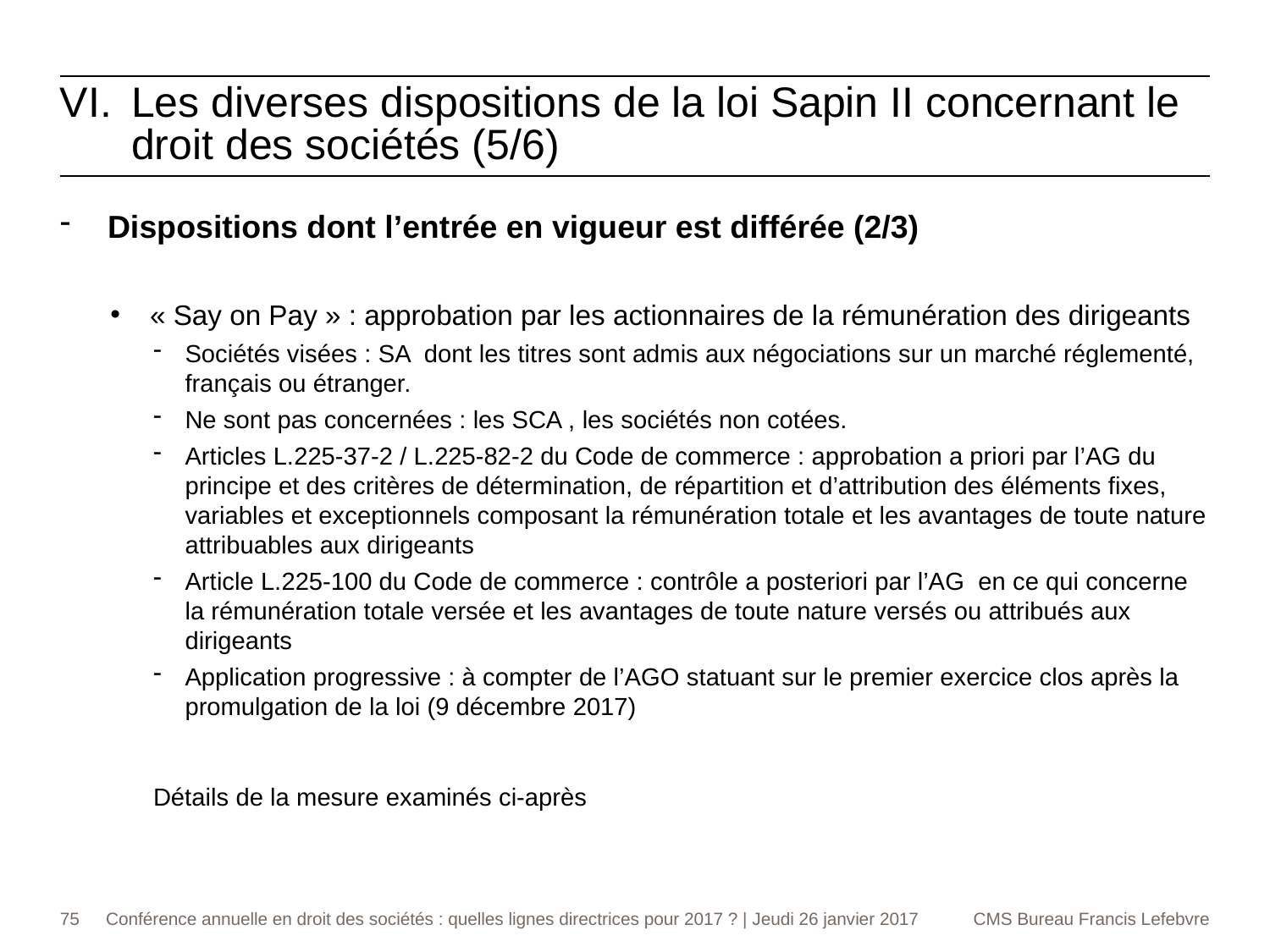

Les diverses dispositions de la loi Sapin II concernant le droit des sociétés (5/6)
Dispositions dont l’entrée en vigueur est différée (2/3)

« Say on Pay » : approbation par les actionnaires de la rémunération des dirigeants
Sociétés visées : SA  dont les titres sont admis aux négociations sur un marché réglementé, français ou étranger.
Ne sont pas concernées : les SCA , les sociétés non cotées.
Articles L.225-37-2 / L.225-82-2 du Code de commerce : approbation a priori par l’AG du principe et des critères de détermination, de répartition et d’attribution des éléments fixes, variables et exceptionnels composant la rémunération totale et les avantages de toute nature attribuables aux dirigeants
Article L.225-100 du Code de commerce : contrôle a posteriori par l’AG  en ce qui concerne la rémunération totale versée et les avantages de toute nature versés ou attribués aux dirigeants
Application progressive : à compter de l’AGO statuant sur le premier exercice clos après la promulgation de la loi (9 décembre 2017)

Détails de la mesure examinés ci-après

75